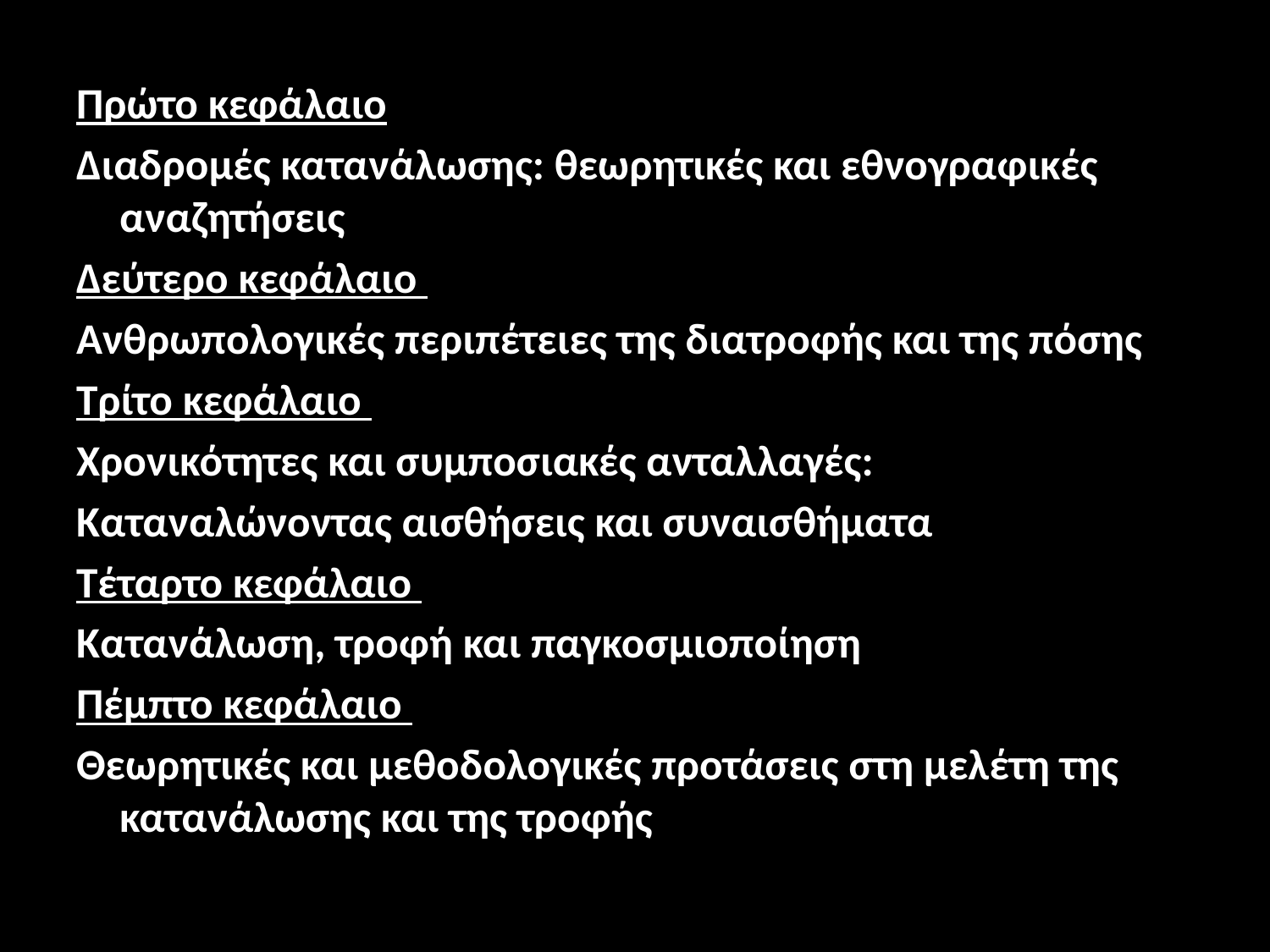

#
Πρώτο κεφάλαιο
Διαδρομές κατανάλωσης: θεωρητικές και εθνογραφικές αναζητήσεις
Δεύτερο κεφάλαιο
Ανθρωπολογικές περιπέτειες της διατροφής και της πόσης
Τρίτο κεφάλαιο
Χρονικότητες και συμποσιακές ανταλλαγές:
Καταναλώνοντας αισθήσεις και συναισθήματα
Τέταρτο κεφάλαιο
Κατανάλωση, τροφή και παγκοσμιοποίηση
Πέμπτο κεφάλαιο
Θεωρητικές και μεθοδολογικές προτάσεις στη μελέτη της κατανάλωσης και της τροφής